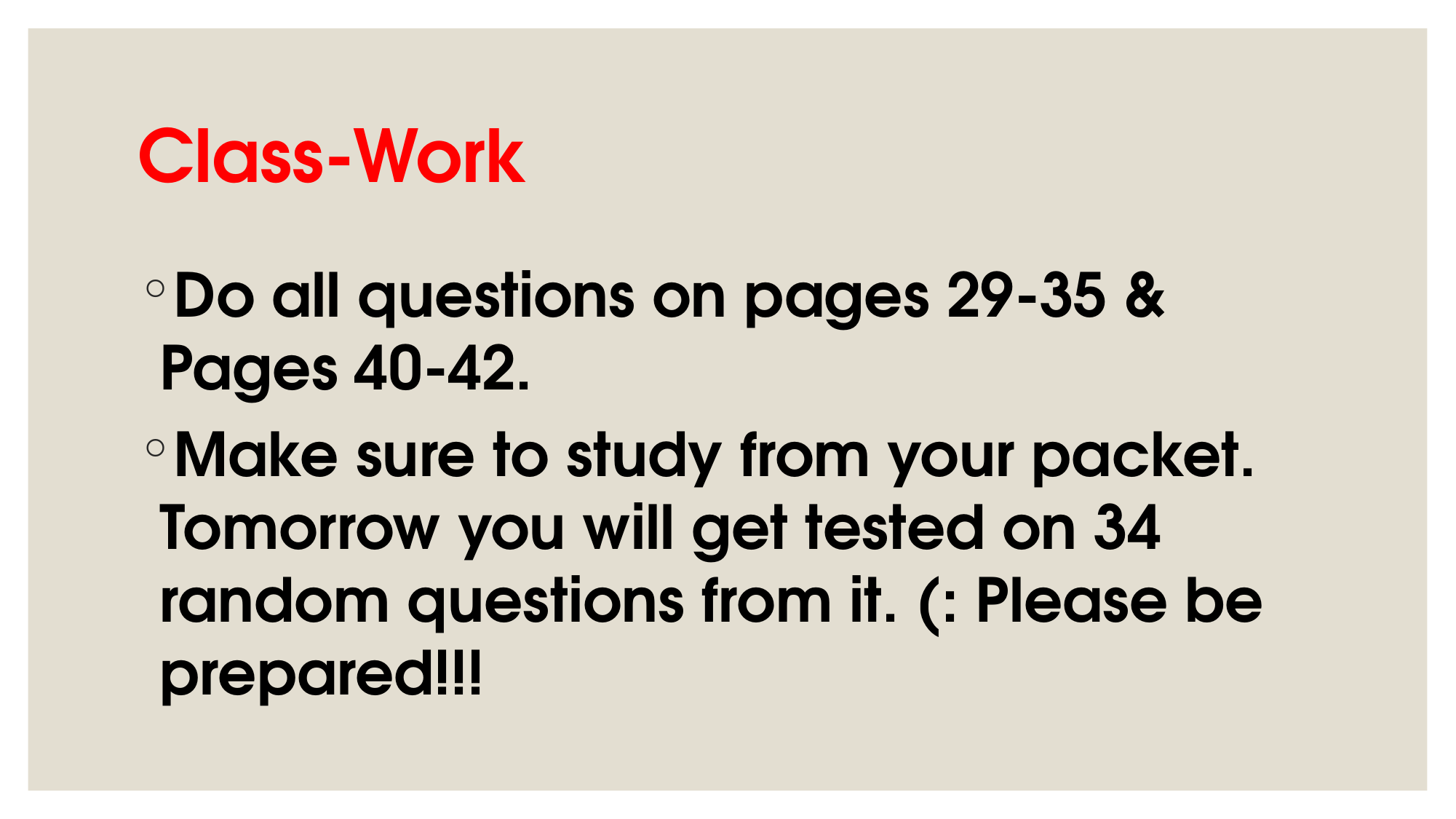

# Class-Work
Do all questions on pages 29-35 & Pages 40-42.
Make sure to study from your packet. Tomorrow you will get tested on 34 random questions from it. (: Please be prepared!!!